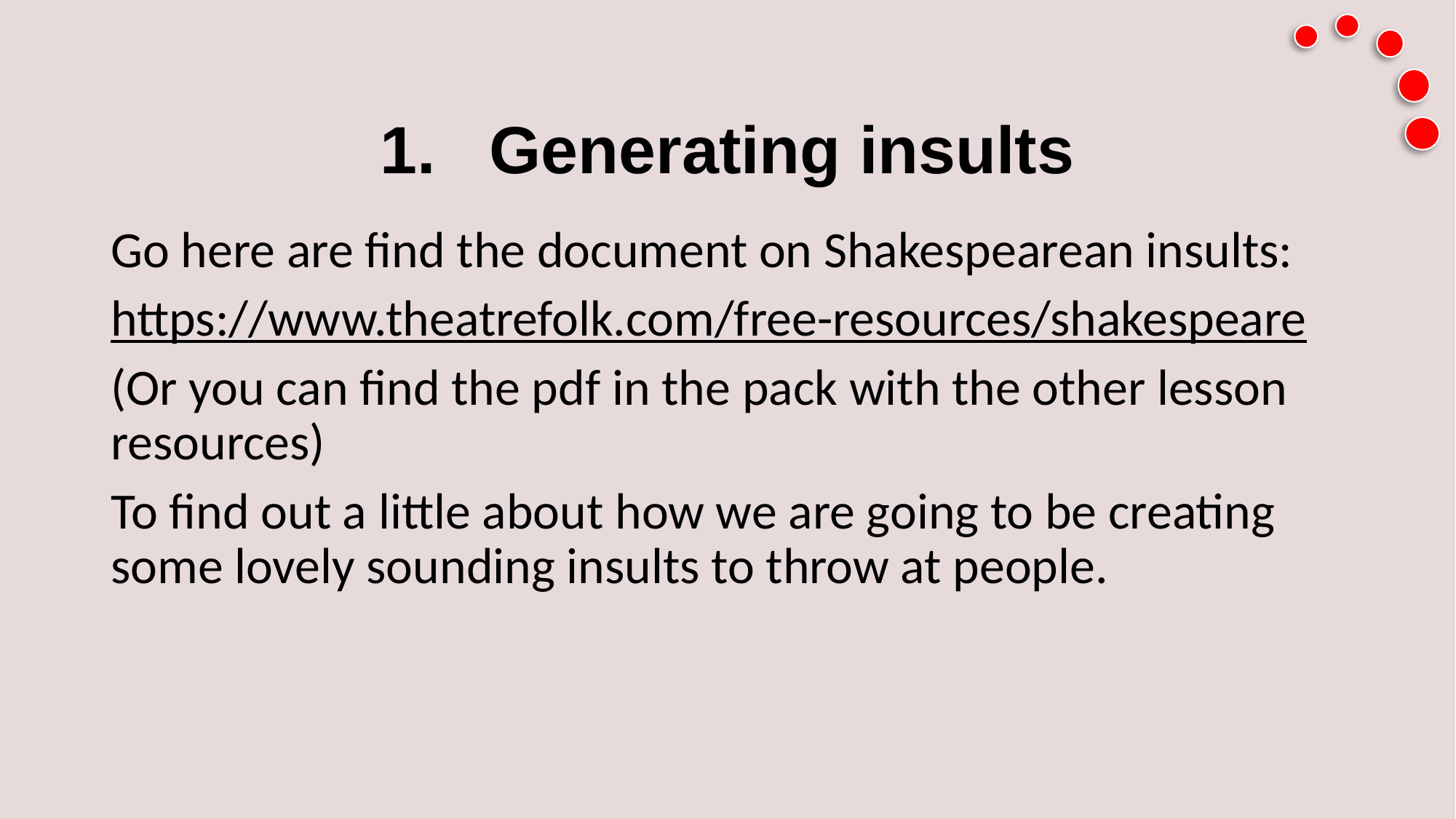

# 1.	Generating insults
Go here are find the document on Shakespearean insults:
https://www.theatrefolk.com/free-resources/shakespeare
(Or you can find the pdf in the pack with the other lesson resources)
To find out a little about how we are going to be creating some lovely sounding insults to throw at people.